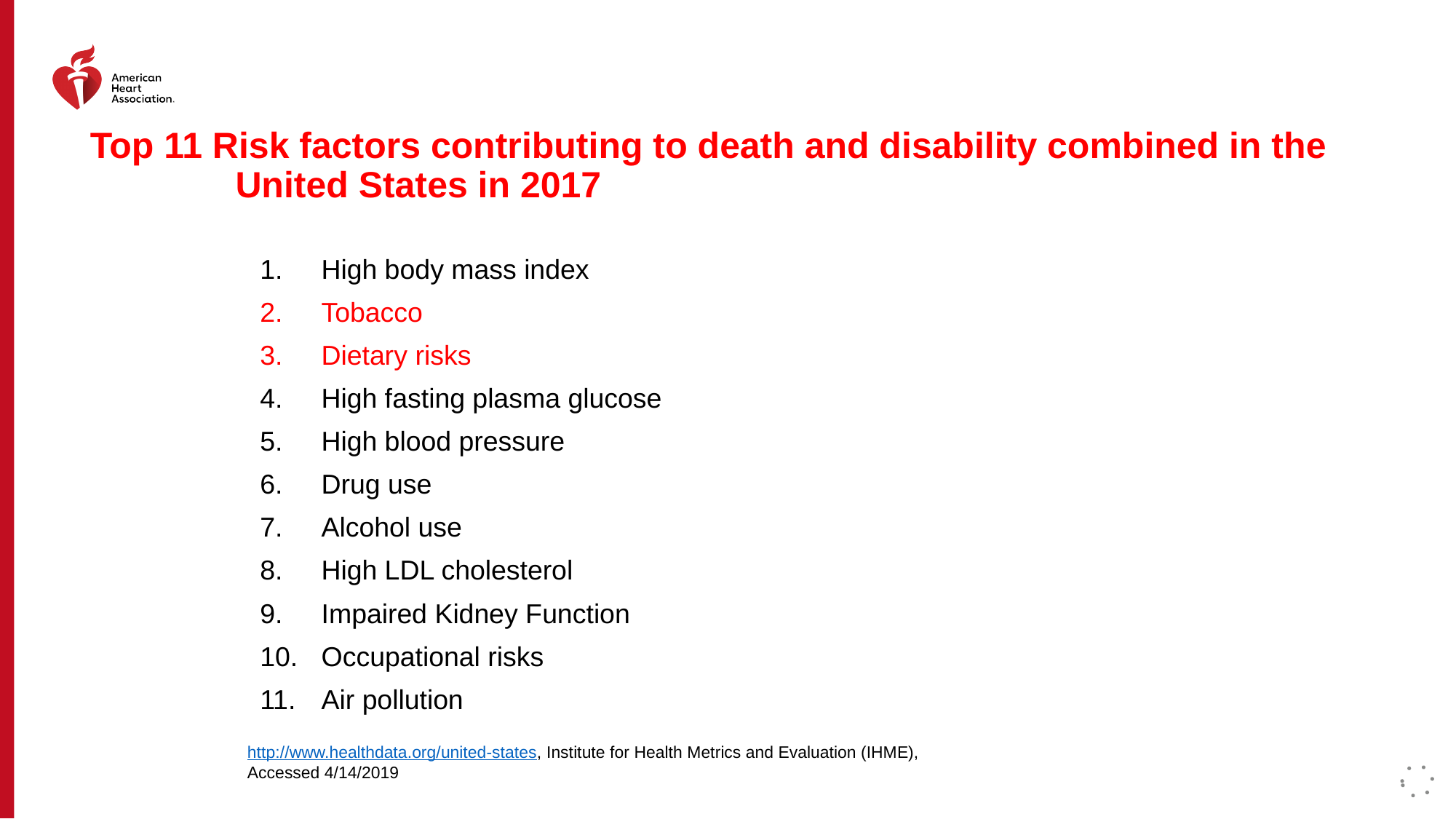

# Top 11 Risk factors contributing to death and disability combined in the United States in 2017

High body mass index
Tobacco
Dietary risks
High fasting plasma glucose
High blood pressure
Drug use
Alcohol use
High LDL cholesterol
Impaired Kidney Function
Occupational risks
Air pollution
http://www.healthdata.org/united-states, Institute for Health Metrics and Evaluation (IHME),
Accessed 4/14/2019